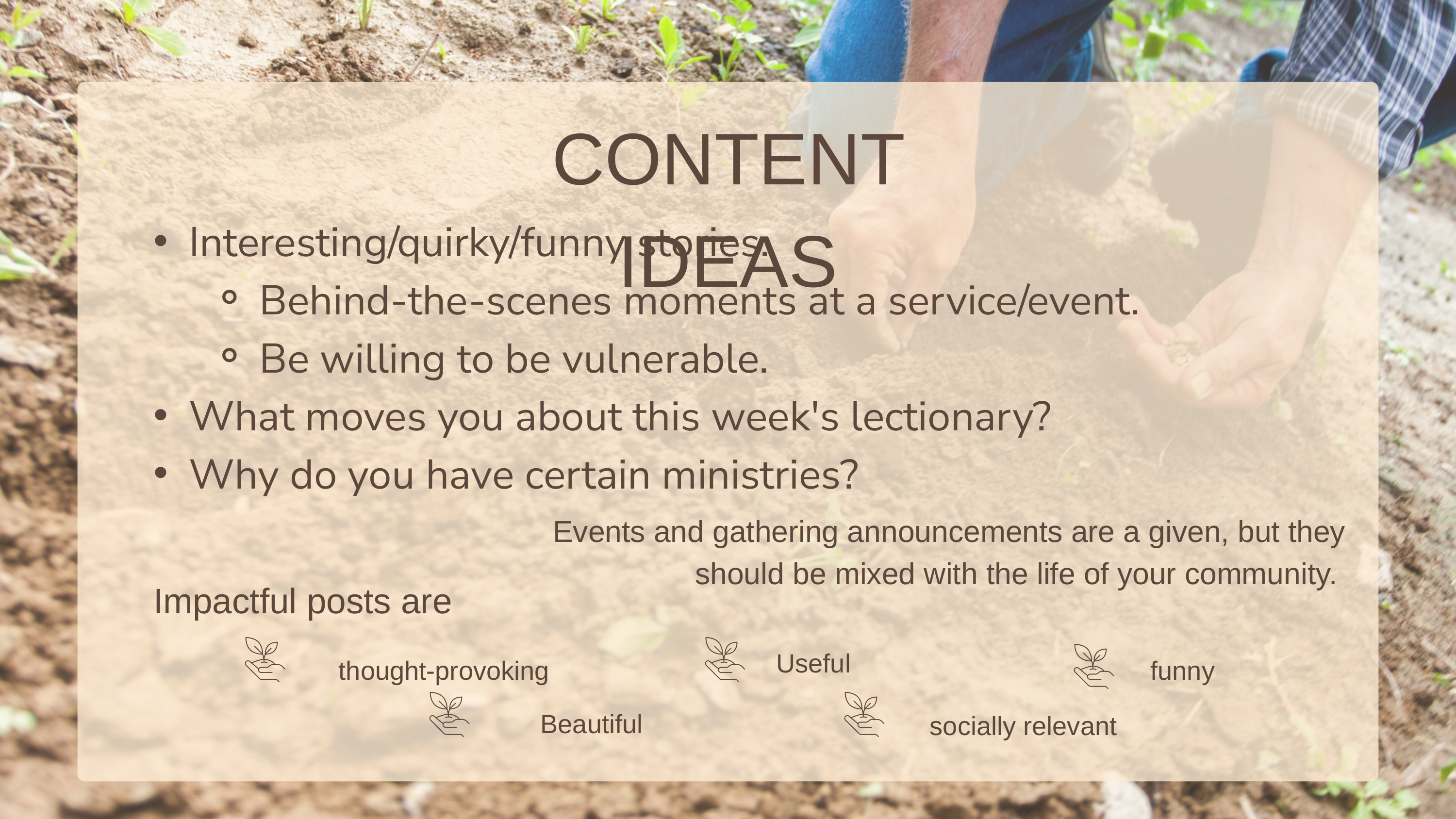

CONTENT IDEAS
Interesting/quirky/funny stories.
Behind-the-scenes moments at a service/event.
Be willing to be vulnerable.
What moves you about this week's lectionary?
Why do you have certain ministries?
Events and gathering announcements are a given, but they should be mixed with the life of your community.
Impactful posts are

thought-provoking

Useful

funny

socially relevant
Beautiful